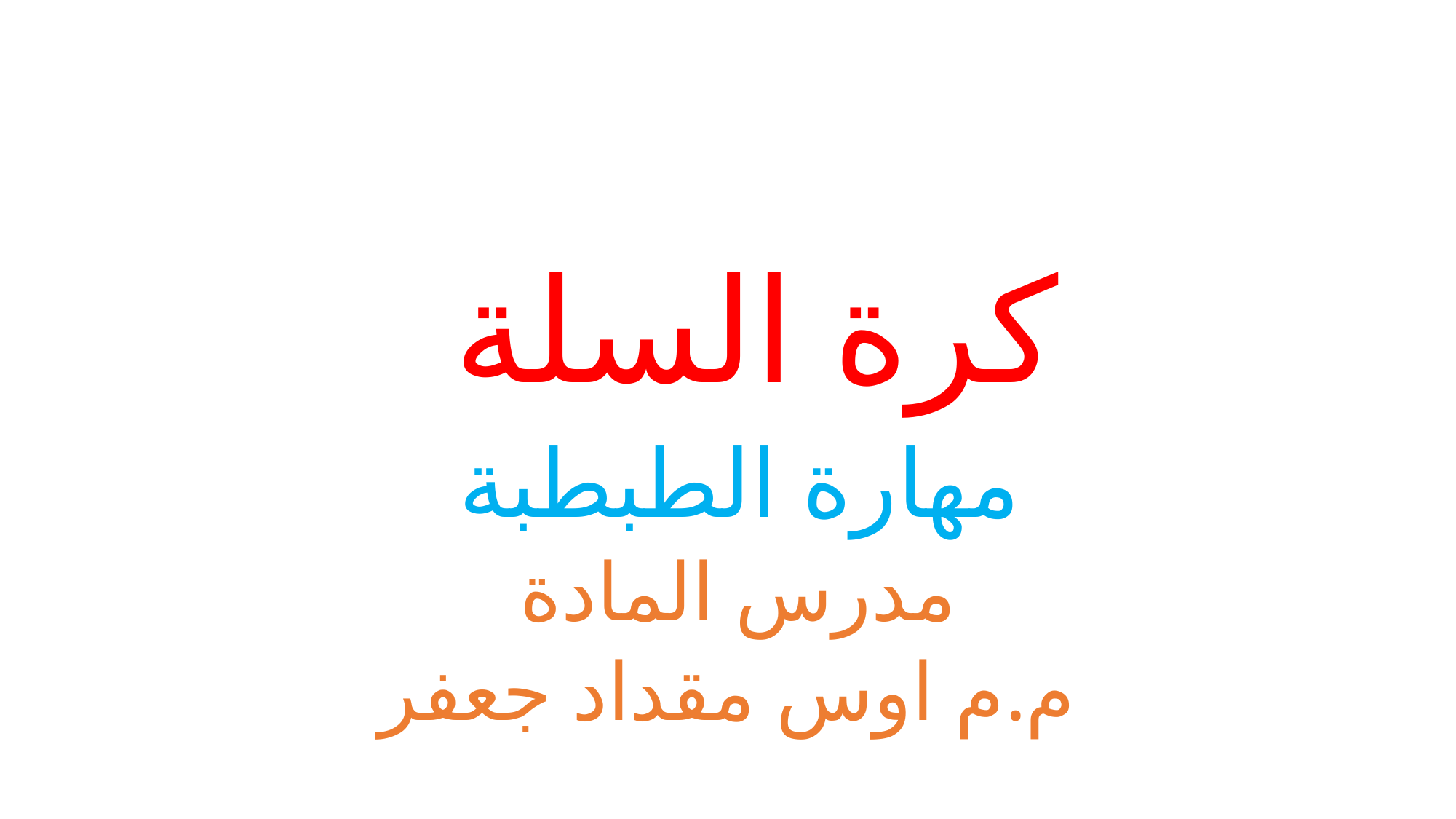

# كرة السلة
مهارة الطبطبة
مدرس المادة
م.م اوس مقداد جعفر